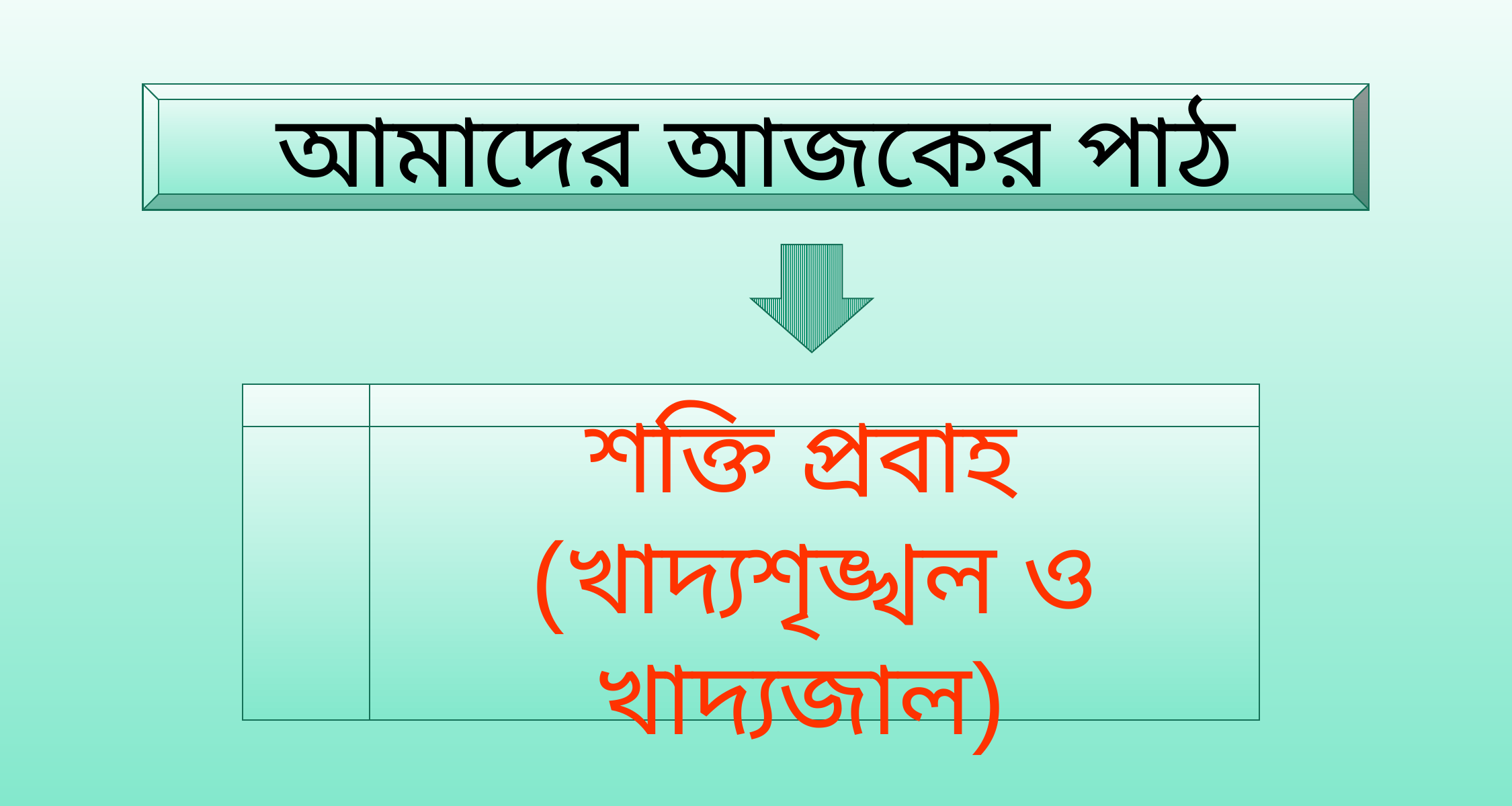

আমাদের আজকের পাঠ

শক্তি প্রবাহ
(খাদ্যশৃঙ্খল ও খাদ্যজাল)